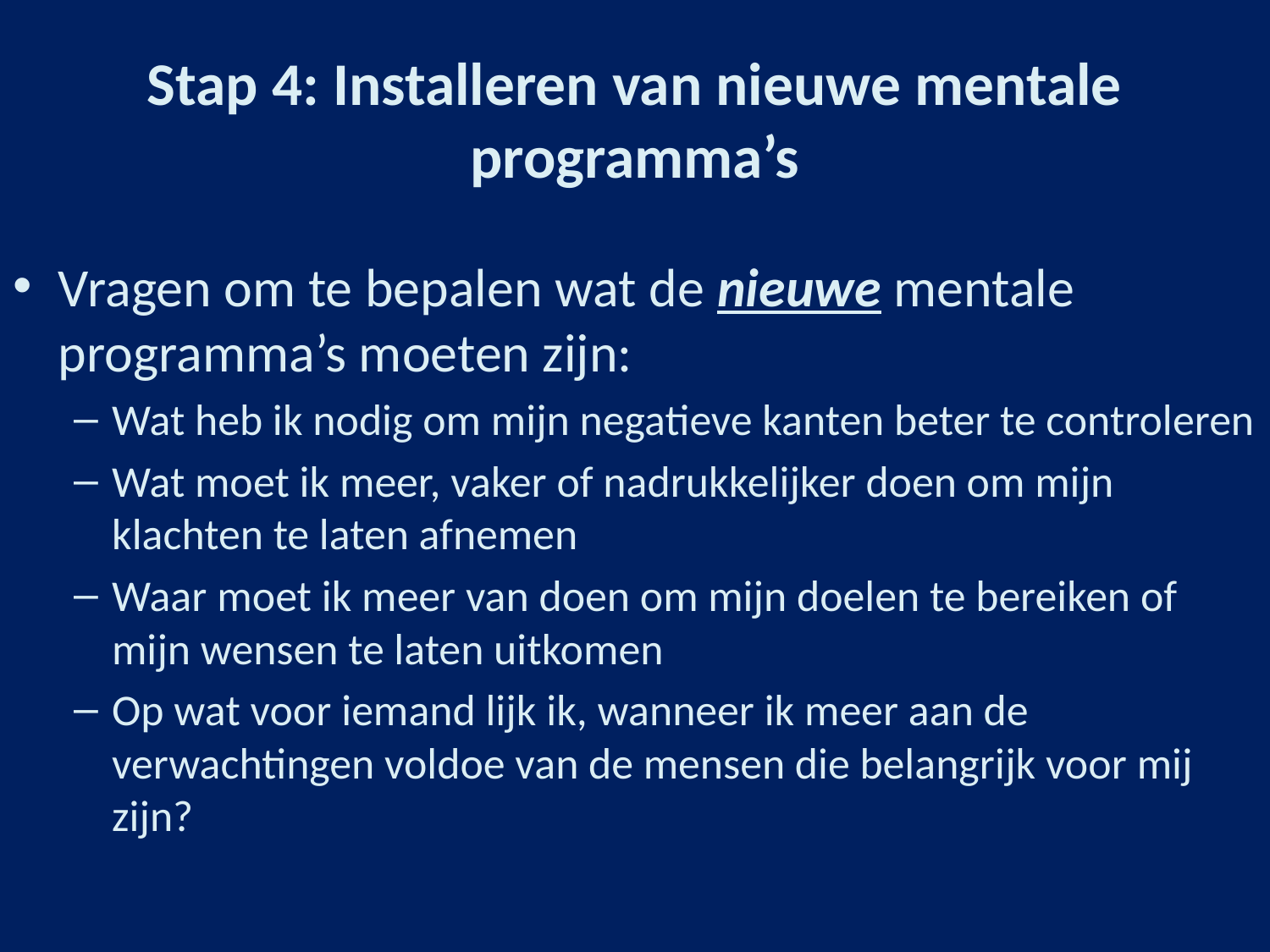

# Stap 4: Installeren van nieuwe mentale programma’s
Vragen om te bepalen wat de nieuwe mentale programma’s moeten zijn:
Wat heb ik nodig om mijn negatieve kanten beter te controleren
Wat moet ik meer, vaker of nadrukkelijker doen om mijn klachten te laten afnemen
Waar moet ik meer van doen om mijn doelen te bereiken of mijn wensen te laten uitkomen
Op wat voor iemand lijk ik, wanneer ik meer aan de verwachtingen voldoe van de mensen die belangrijk voor mij zijn?